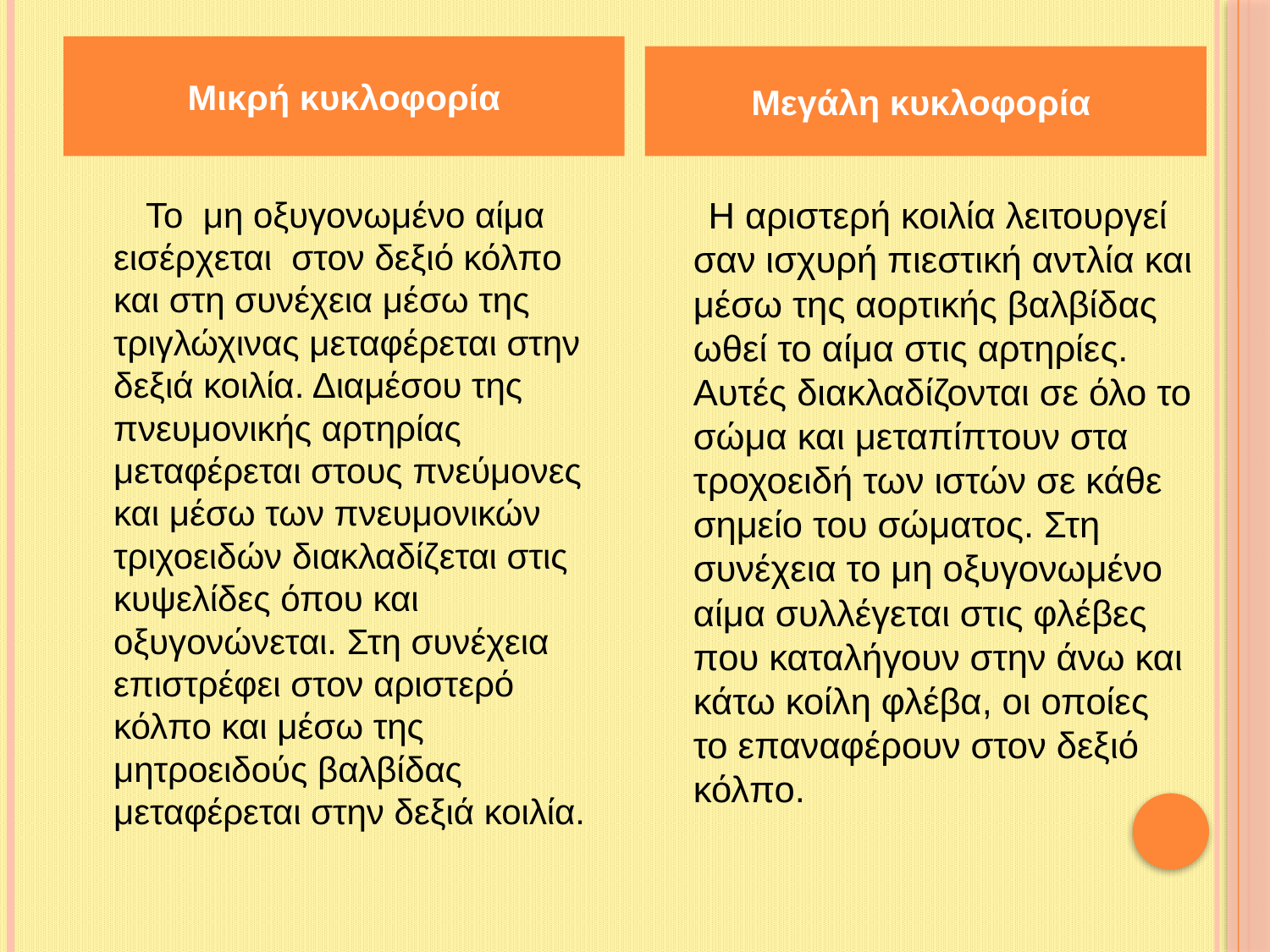

Μικρή κυκλοφορία
Μεγάλη κυκλοφορία
       Το  μη οξυγονωμένο αίμα  εισέρχεται  στον δεξιό κόλπο και στη συνέχεια μέσω της τριγλώχινας μεταφέρεται στην δεξιά κοιλία. Διαμέσου της πνευμονικής αρτηρίας μεταφέρεται στους πνεύμονες και μέσω των πνευμονικών τριχοειδών διακλαδίζεται στις κυψελίδες όπου και οξυγονώνεται. Στη συνέχεια επιστρέφει στον αριστερό κόλπο και μέσω της μητροειδούς βαλβίδας μεταφέρεται στην δεξιά κοιλία.
     Η αριστερή κοιλία λειτουργεί σαν ισχυρή πιεστική αντλία και μέσω της αορτικής βαλβίδας ωθεί το αίμα στις αρτηρίες. Αυτές διακλαδίζονται σε όλο το σώμα και μεταπίπτουν στα τροχοειδή των ιστών σε κάθε σημείο του σώματος. Στη συνέχεια το μη οξυγονωμένο αίμα συλλέγεται στις φλέβες που καταλήγουν στην άνω και κάτω κοίλη φλέβα, οι οποίες το επαναφέρουν στον δεξιό κόλπο.